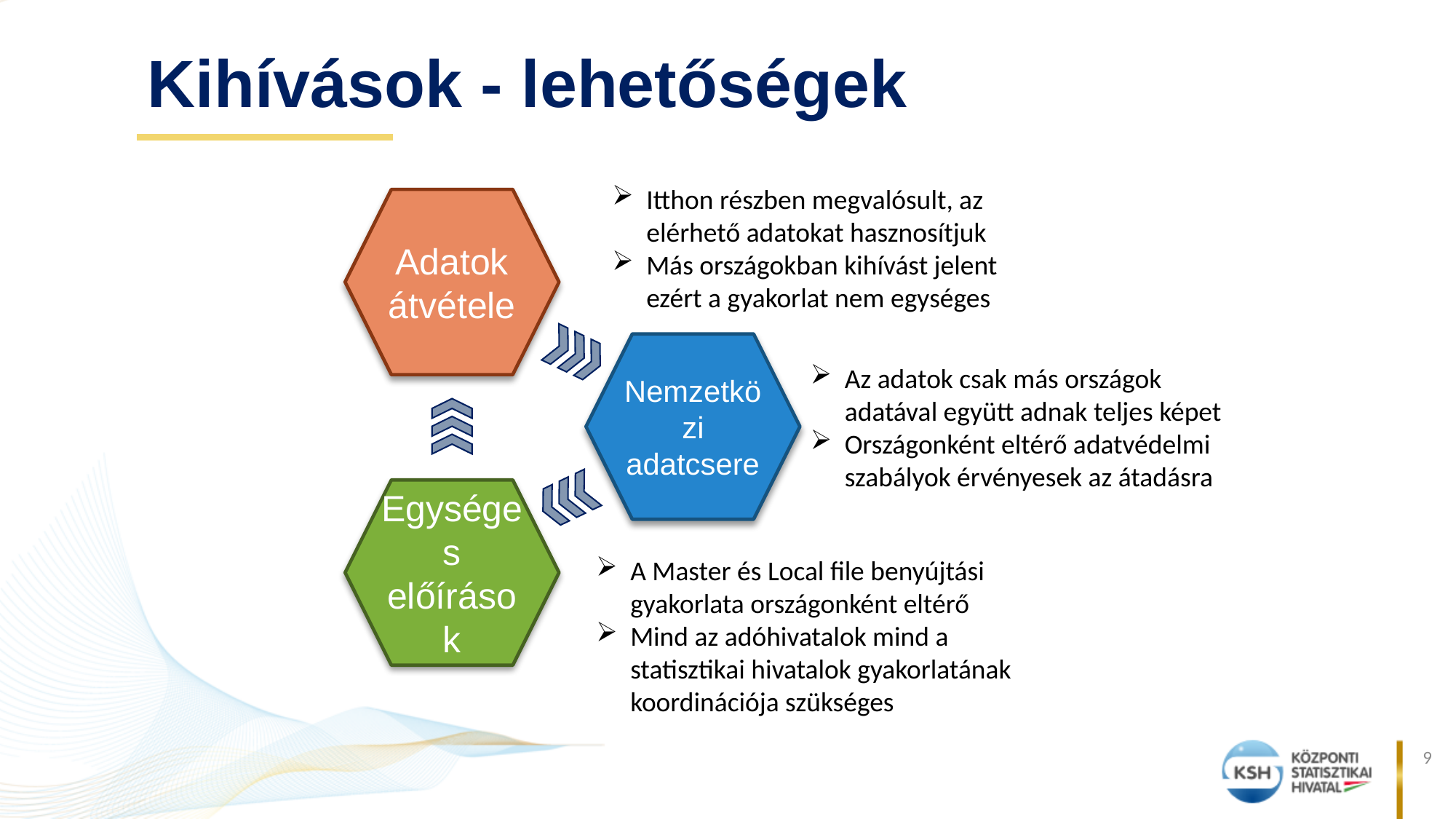

Kihívások - lehetőségek
Itthon részben megvalósult, az elérhető adatokat hasznosítjuk
Más országokban kihívást jelent ezért a gyakorlat nem egységes
Adatok átvétele

Nemzetközi adatcsere
Az adatok csak más országok adatával együtt adnak teljes képet
Országonként eltérő adatvédelmi szabályok érvényesek az átadásra

Egységes előírások
A Master és Local file benyújtási gyakorlata országonként eltérő
Mind az adóhivatalok mind a statisztikai hivatalok gyakorlatának koordinációja szükséges
9